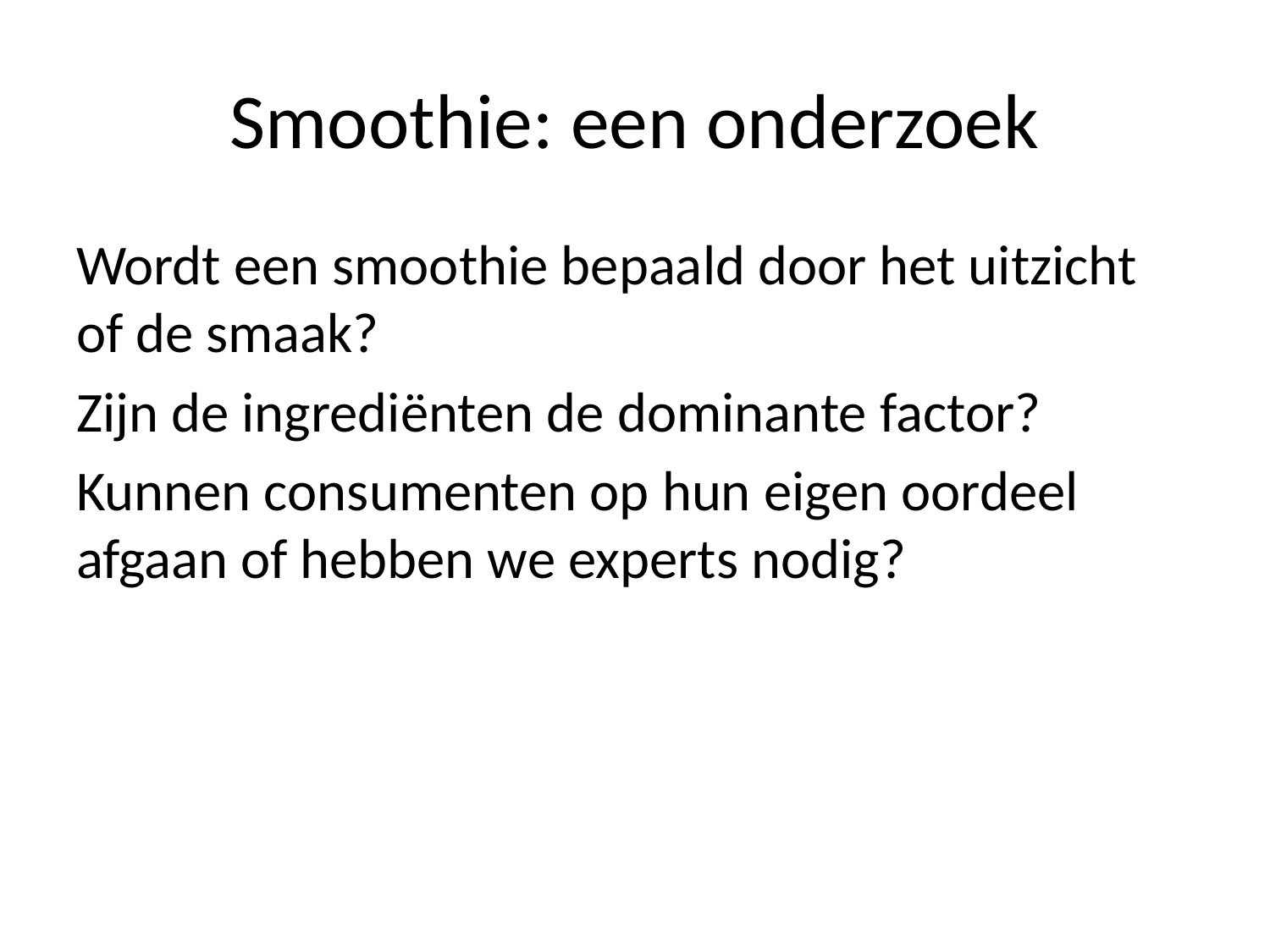

# Smoothie: een onderzoek
Wordt een smoothie bepaald door het uitzicht of de smaak?
Zijn de ingrediënten de dominante factor?
Kunnen consumenten op hun eigen oordeel afgaan of hebben we experts nodig?